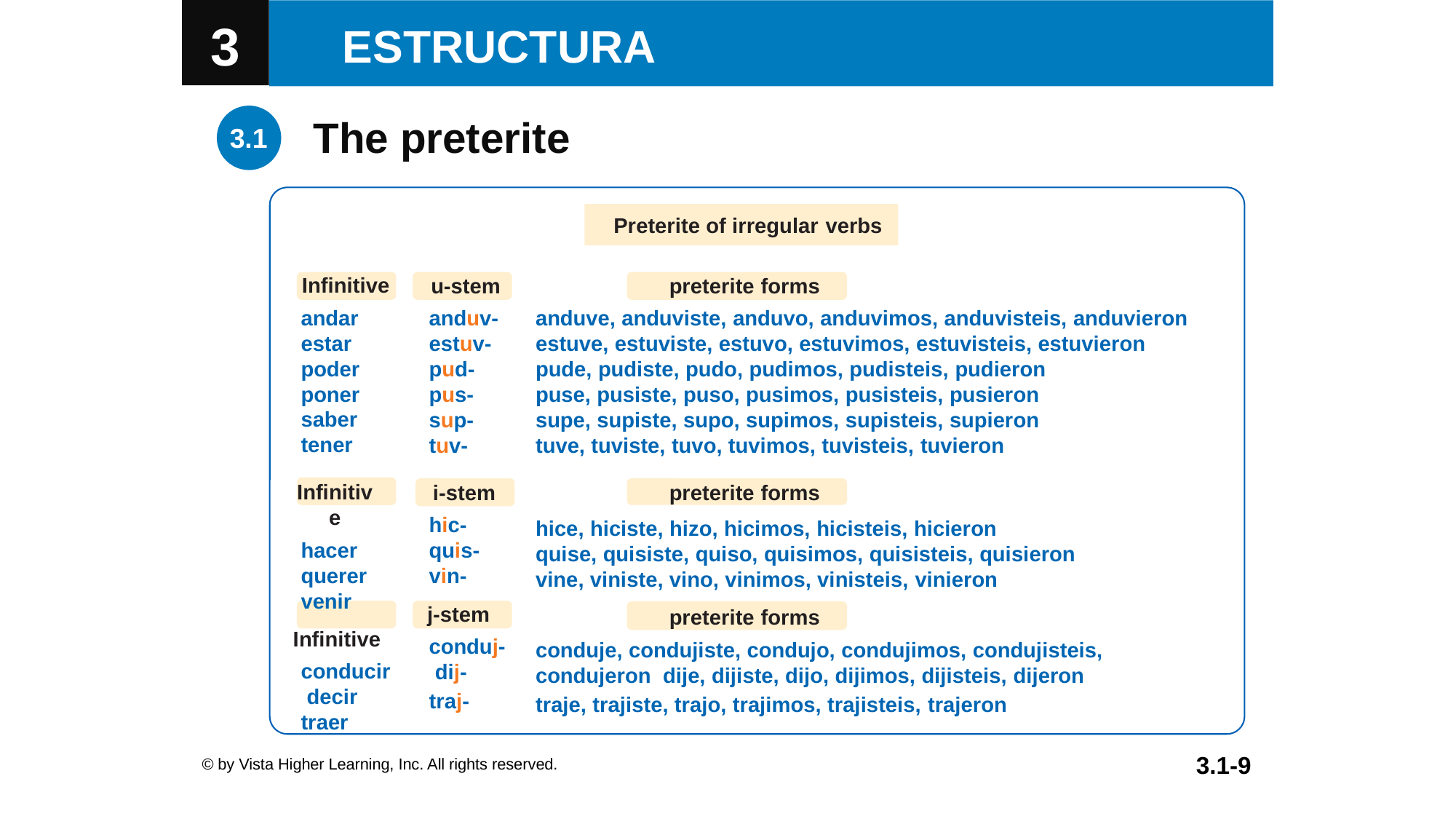

The preterite

Preterite of irregular verbs
Infinitive
andar  estar  poder  poner  saber  tener
Infinitive
hacer  querer  venir
Infinitive
conducir  decir  traer
u-stem
anduv-  estuv-  pud-  pus-  sup-  tuv-
i-stem
hic-  quis-  vin-
j-stem
conduj-  dij-
traj-
preterite forms
anduve, anduviste, anduvo, anduvimos, anduvisteis, anduvieron  estuve, estuviste, estuvo, estuvimos, estuvisteis, estuvieron
pude, pudiste, pudo, pudimos, pudisteis, pudieron
puse, pusiste, puso, pusimos, pusisteis, pusieron
supe, supiste, supo, supimos, supisteis, supieron
tuve, tuviste, tuvo, tuvimos, tuvisteis, tuvieron
preterite forms
hice, hiciste, hizo, hicimos, hicisteis, hicieron
quise, quisiste, quiso, quisimos, quisisteis, quisieron
vine, viniste, vino, vinimos, vinisteis, vinieron
preterite forms
conduje, condujiste, condujo, condujimos, condujisteis, condujeron  dije, dijiste, dijo, dijimos, dijisteis, dijeron
traje, trajiste, trajo, trajimos, trajisteis, trajeron

© by Vista Higher Learning, Inc. All rights reserved.
3.1-9